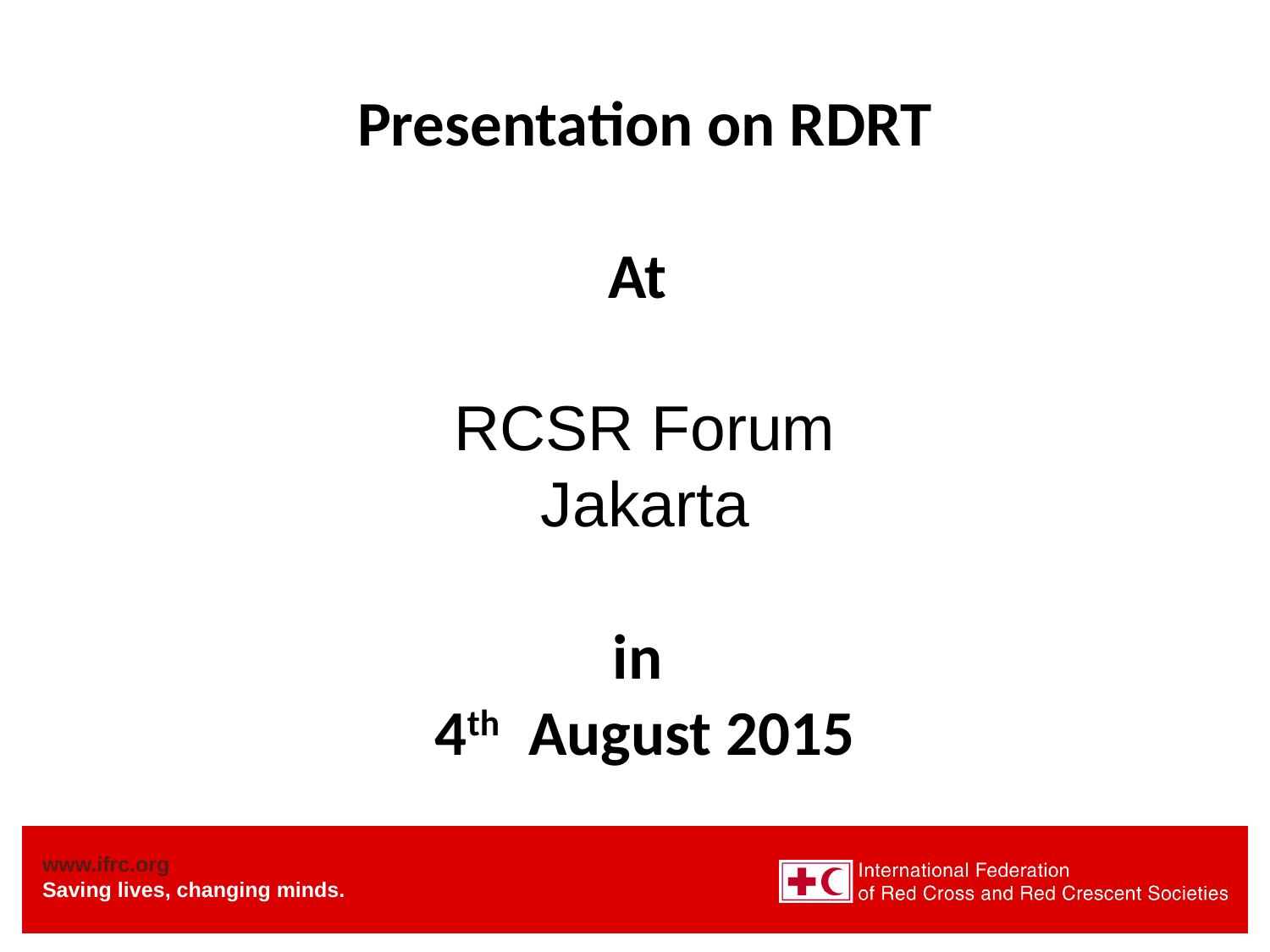

Presentation on RDRT

At

RCSR Forum
Jakarta

in
4th  August 2015